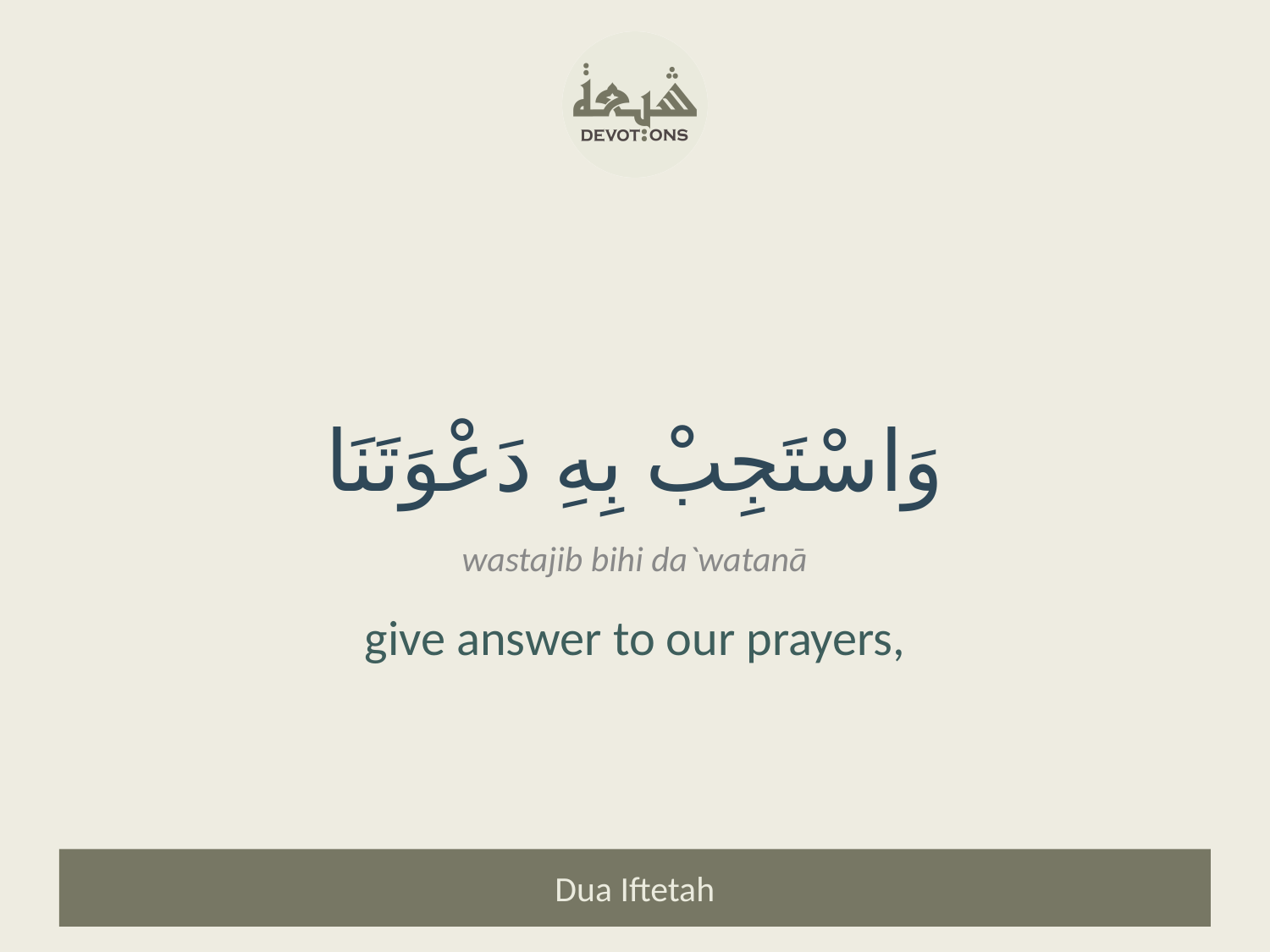

وَاسْتَجِبْ بِهِ دَعْوَتَنَا
wastajib bihi da`watanā
give answer to our prayers,
Dua Iftetah